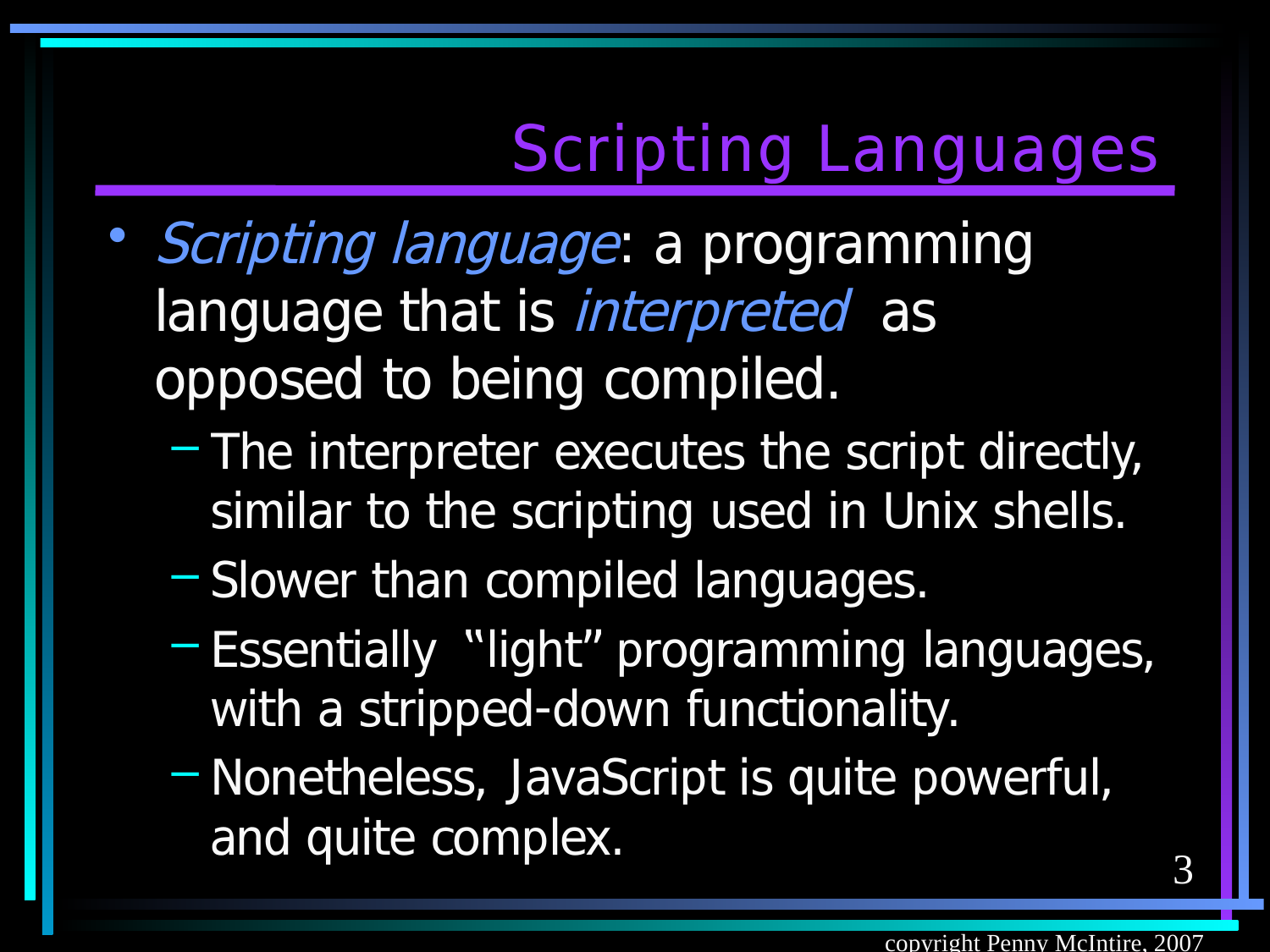

# Scripting Languages
Scripting language: a programming language that is interpreted  as opposed to being compiled.
The interpreter executes the script directly, similar to the scripting used in Unix shells.
Slower than compiled languages.
Essentially  “light” programming languages, with a stripped-down functionality.
Nonetheless, JavaScript is quite powerful, and quite complex.
3
copyright Penny McIntire, 2007